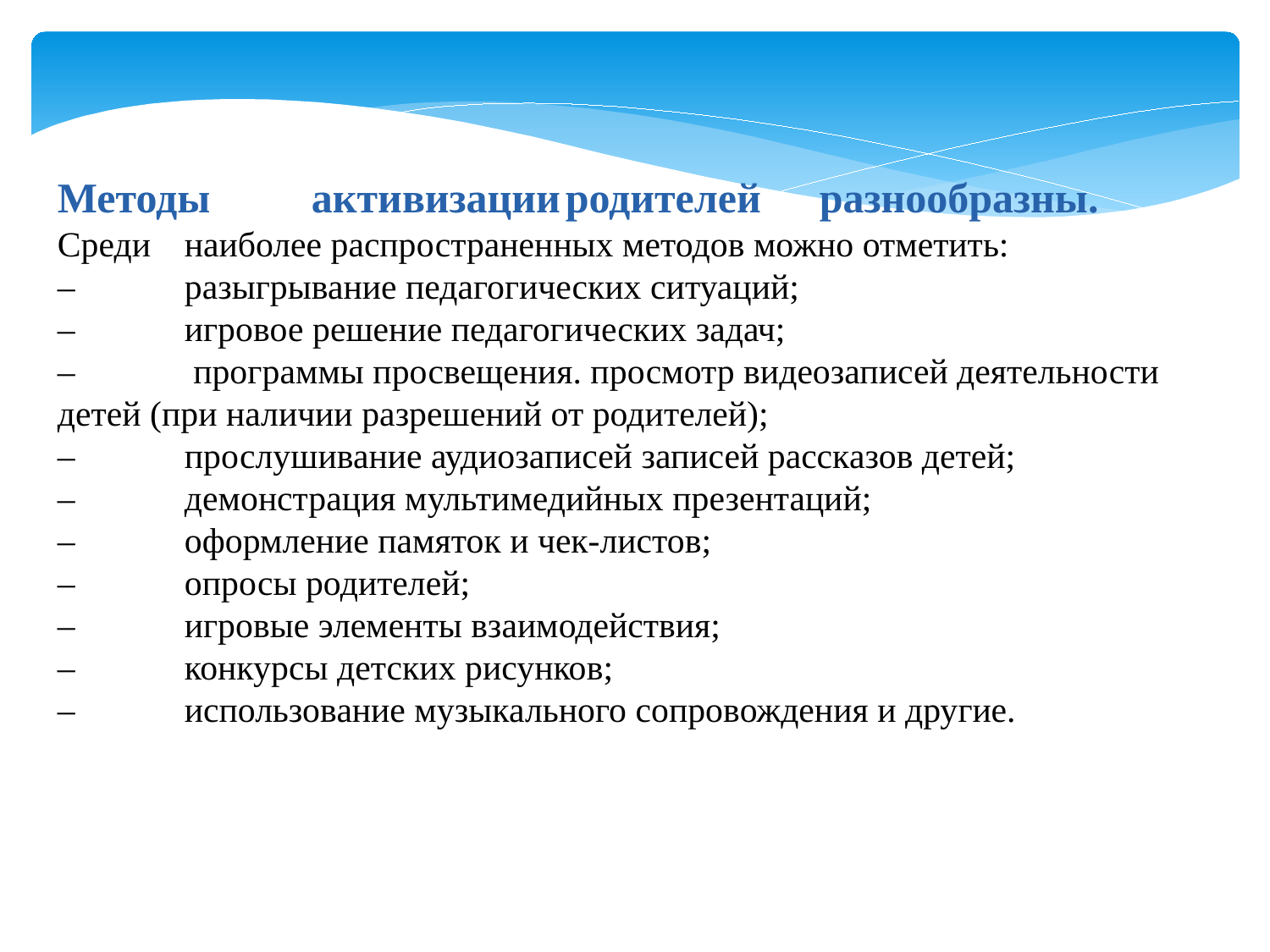

Методы	активизации	родителей	разнообразны.
Среди	наиболее распространенных методов можно отметить:
–	разыгрывание педагогических ситуаций;
–	игровое решение педагогических задач;
–	 программы просвещения. просмотр видеозаписей деятельности детей (при наличии разрешений от родителей);
–	прослушивание аудиозаписей записей рассказов детей;
–	демонстрация мультимедийных презентаций;
–	оформление памяток и чек-листов;
–	опросы родителей;
–	игровые элементы взаимодействия;
–	конкурсы детских рисунков;
–	использование музыкального сопровождения и другие.